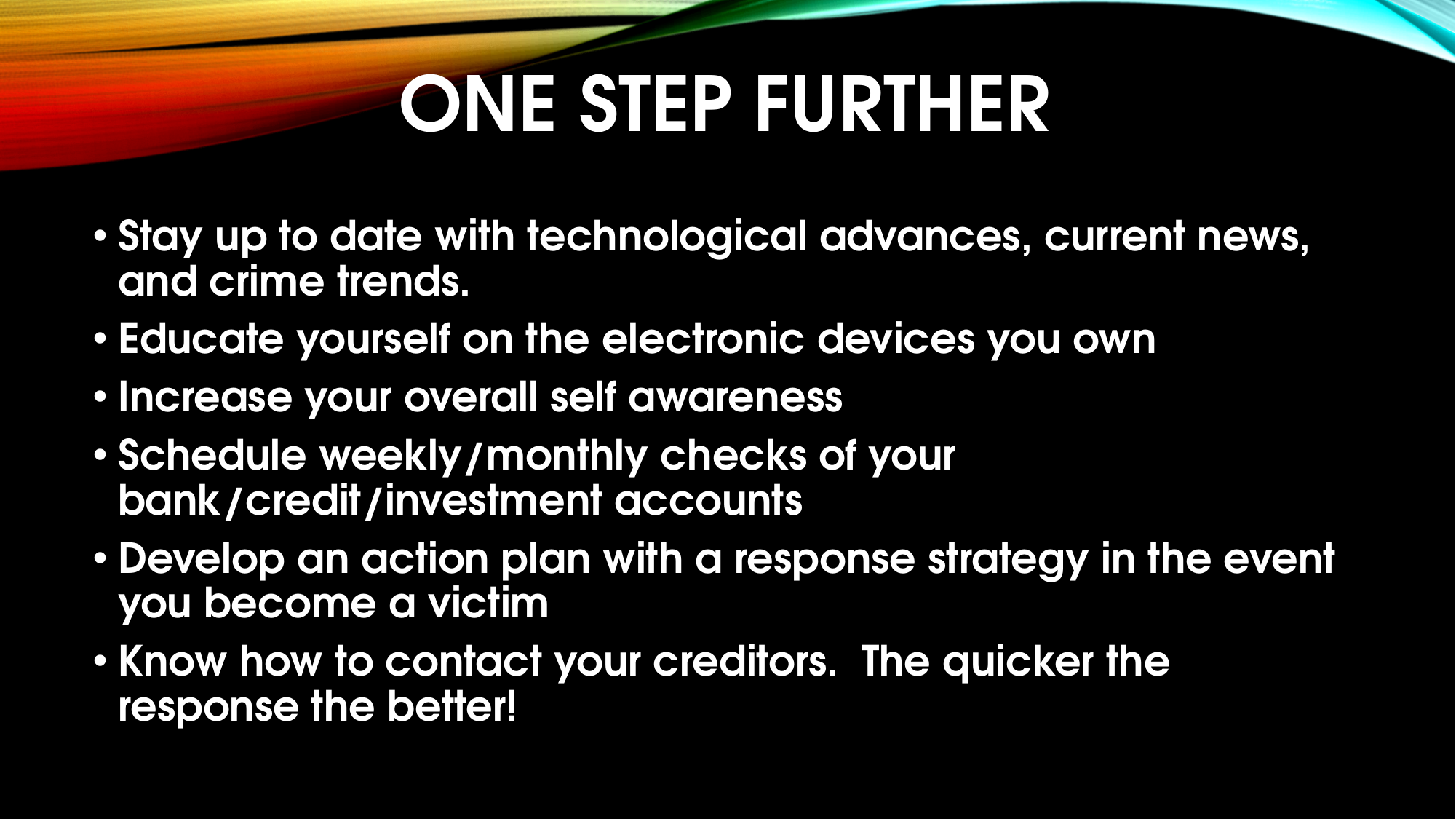

# One step further

Stay up to date with technological advances, current news, and crime trends.
Educate yourself on the electronic devices you own
Increase your overall self awareness
Schedule weekly/monthly checks of your bank/credit/investment accounts
Develop an action plan with a response strategy in the event you become a victim
Know how to contact your creditors.  The quicker the response the better!